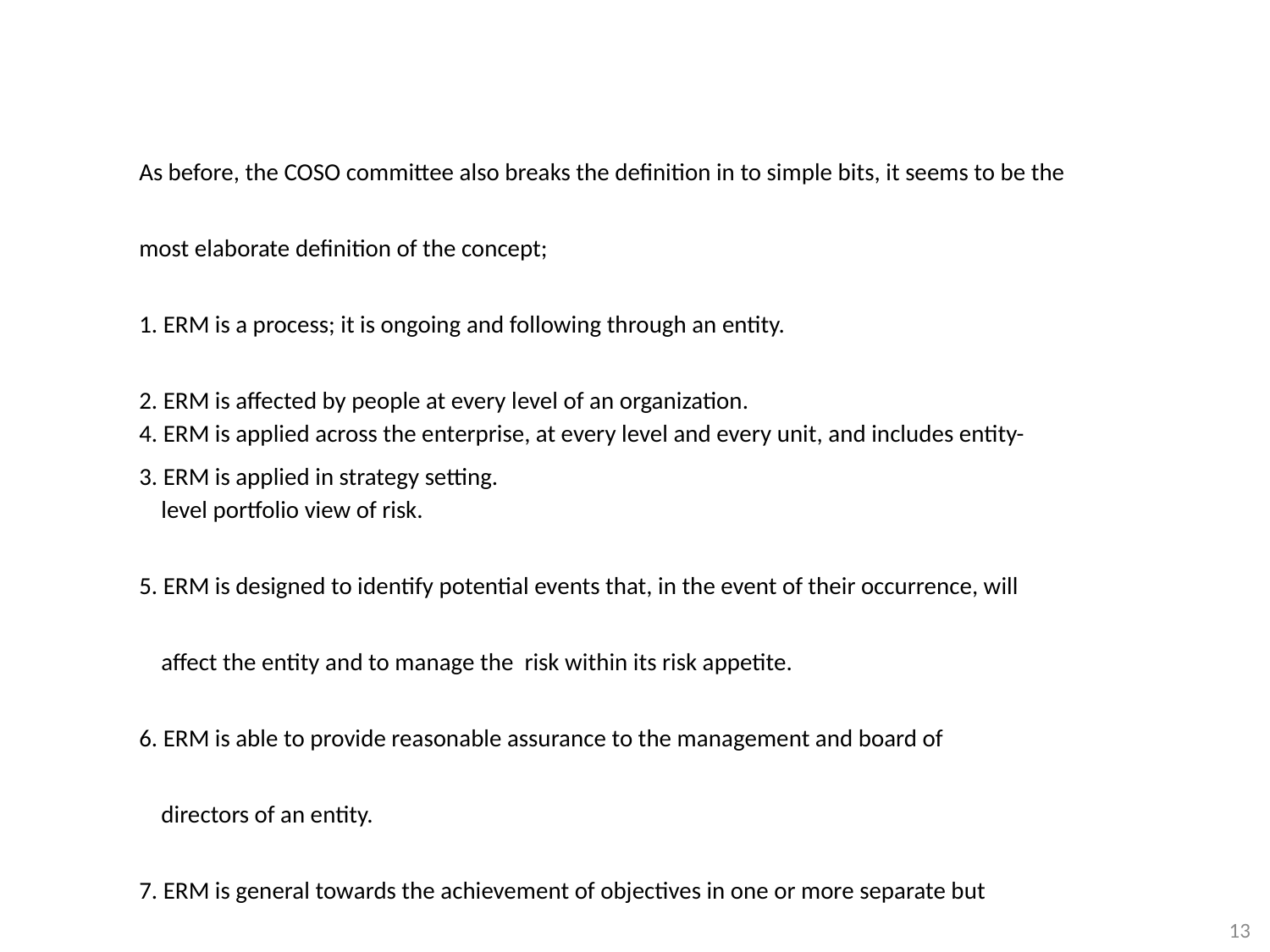

As before, the COSO committee also breaks the definition in to simple bits, it seems to be the most elaborate definition of the concept;
1. ERM is a process; it is ongoing and following through an entity.
2. ERM is affected by people at every level of an organization.
3. ERM is applied in strategy setting.
4. ERM is applied across the enterprise, at every level and every unit, and includes entity-
    level portfolio view of risk.
5. ERM is designed to identify potential events that, in the event of their occurrence, will
    affect the entity and to manage the  risk within its risk appetite.
6. ERM is able to provide reasonable assurance to the management and board of
    directors of an entity.
7. ERM is general towards the achievement of objectives in one or more separate but
    overlapping categories.

13